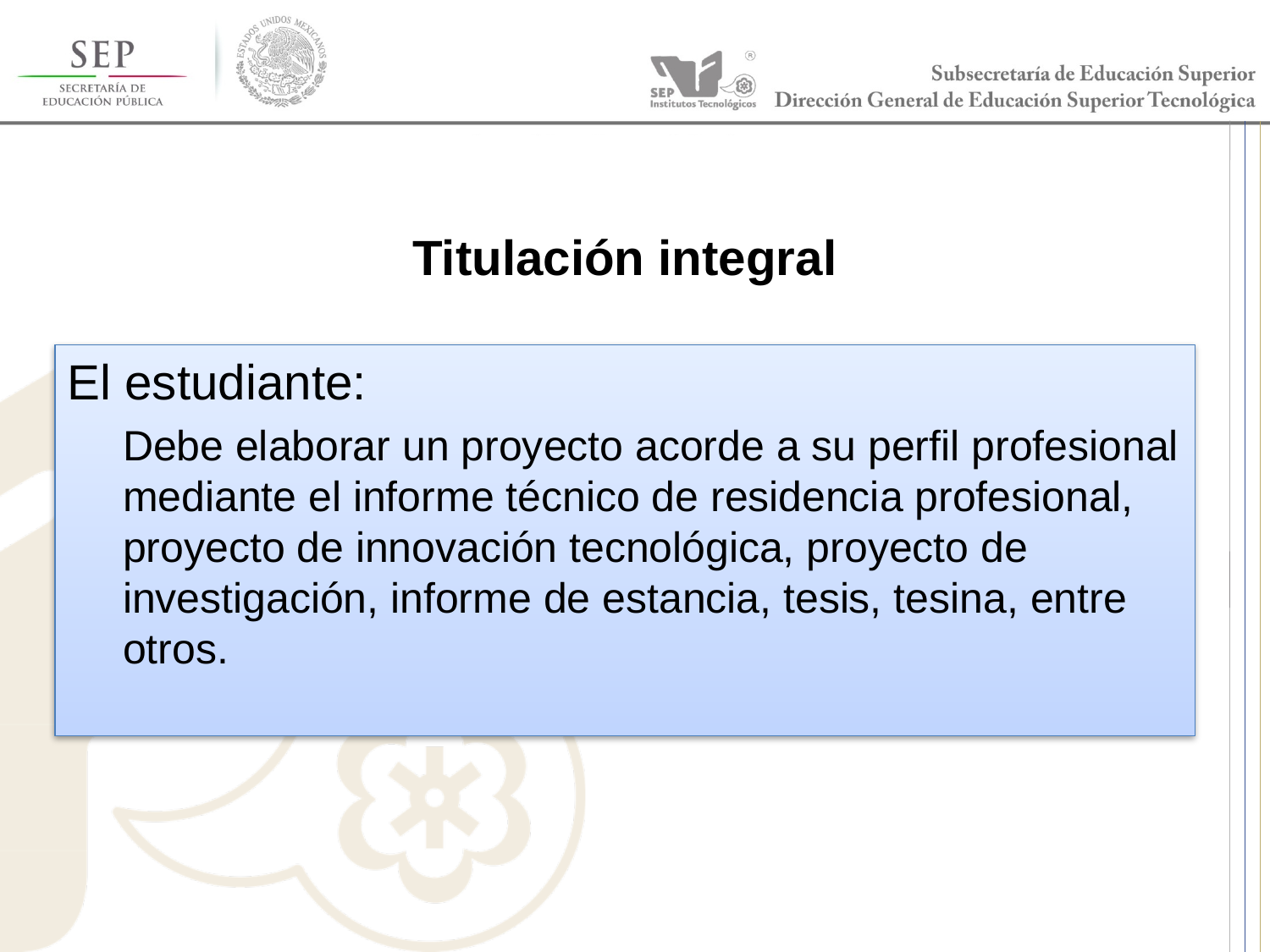

# Titulación integral
El estudiante:
Debe elaborar un proyecto acorde a su perfil profesional mediante el informe técnico de residencia profesional, proyecto de innovación tecnológica, proyecto de investigación, informe de estancia, tesis, tesina, entre otros.